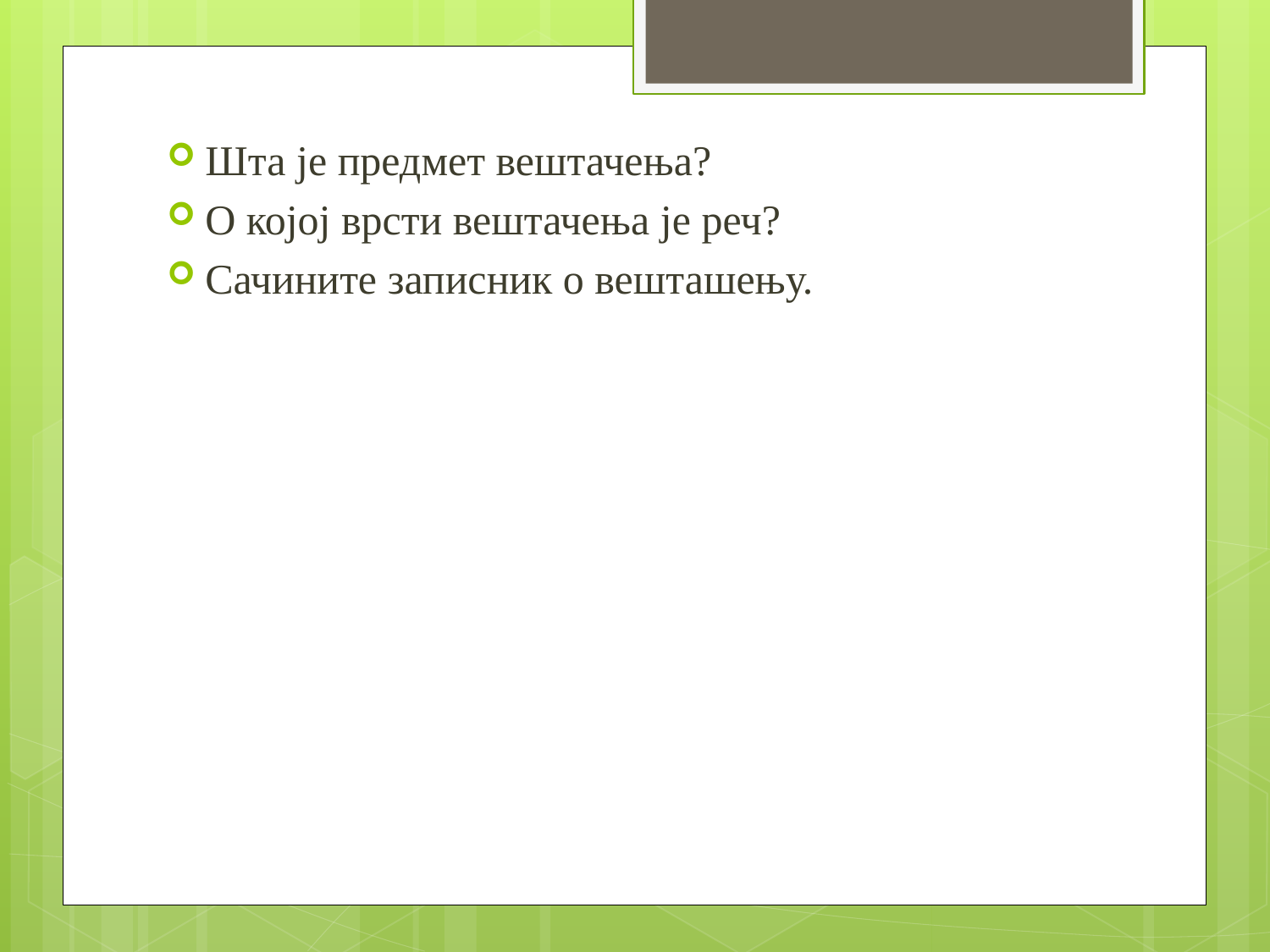

Шта је предмет вештачења?
О којој врсти вештачења је реч?
Сачините записник о вешташењу.